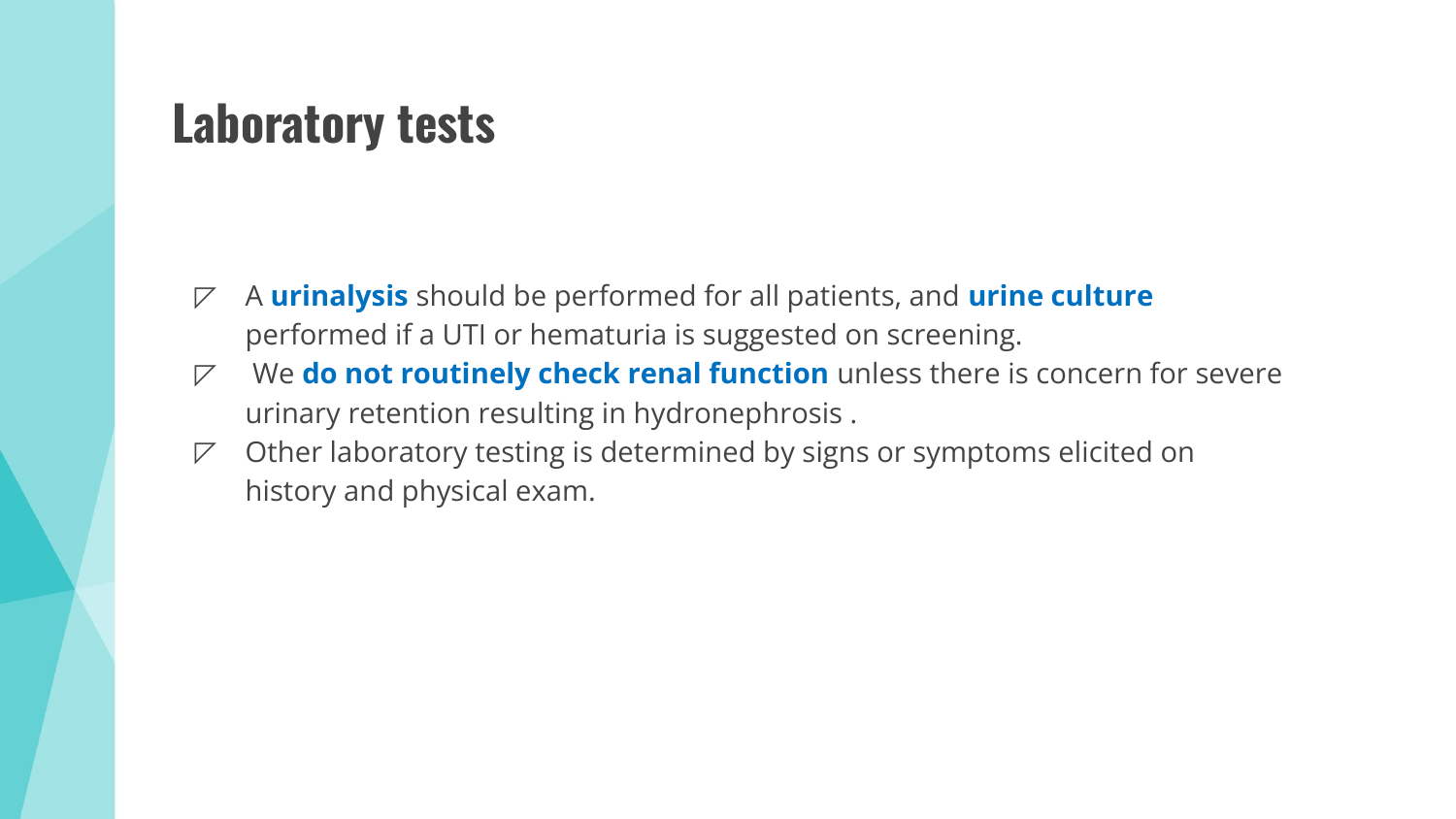

# Laboratory tests
A urinalysis should be performed for all patients, and urine culture performed if a UTI or hematuria is suggested on screening.
 We do not routinely check renal function unless there is concern for severe urinary retention resulting in hydronephrosis .
Other laboratory testing is determined by signs or symptoms elicited on history and physical exam.